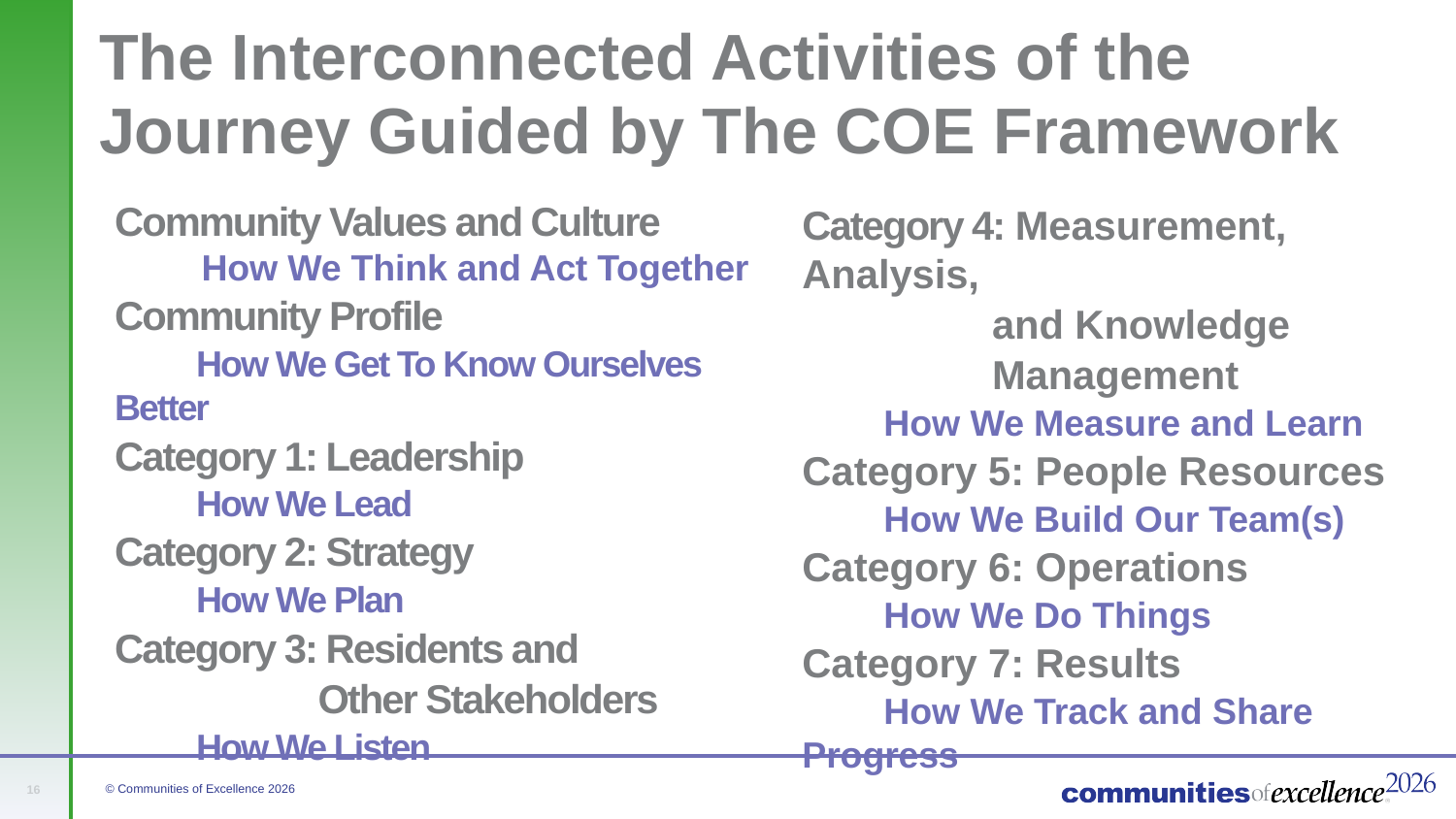

# The Interconnected Activities of the Journey Guided by The COE Framework
The Interconnected Activities of the
Journey Guided by The COE Framework

Community Values and Culture
How We Think and Act Together
Community Profile
	How We Get To Know Ourselves Better
Category 1: Leadership
	How We Lead
Category 2: Strategy
	How We Plan
Category 3: Residents and
	             Other Stakeholders
	How We Listen

Category 4: Measurement, Analysis,
        	    and Knowledge
		    Management
	How We Measure and Learn
Category 5: People Resources
	How We Build Our Team(s)
Category 6: Operations
	How We Do Things
Category 7: Results
	How We Track and Share Progress

16